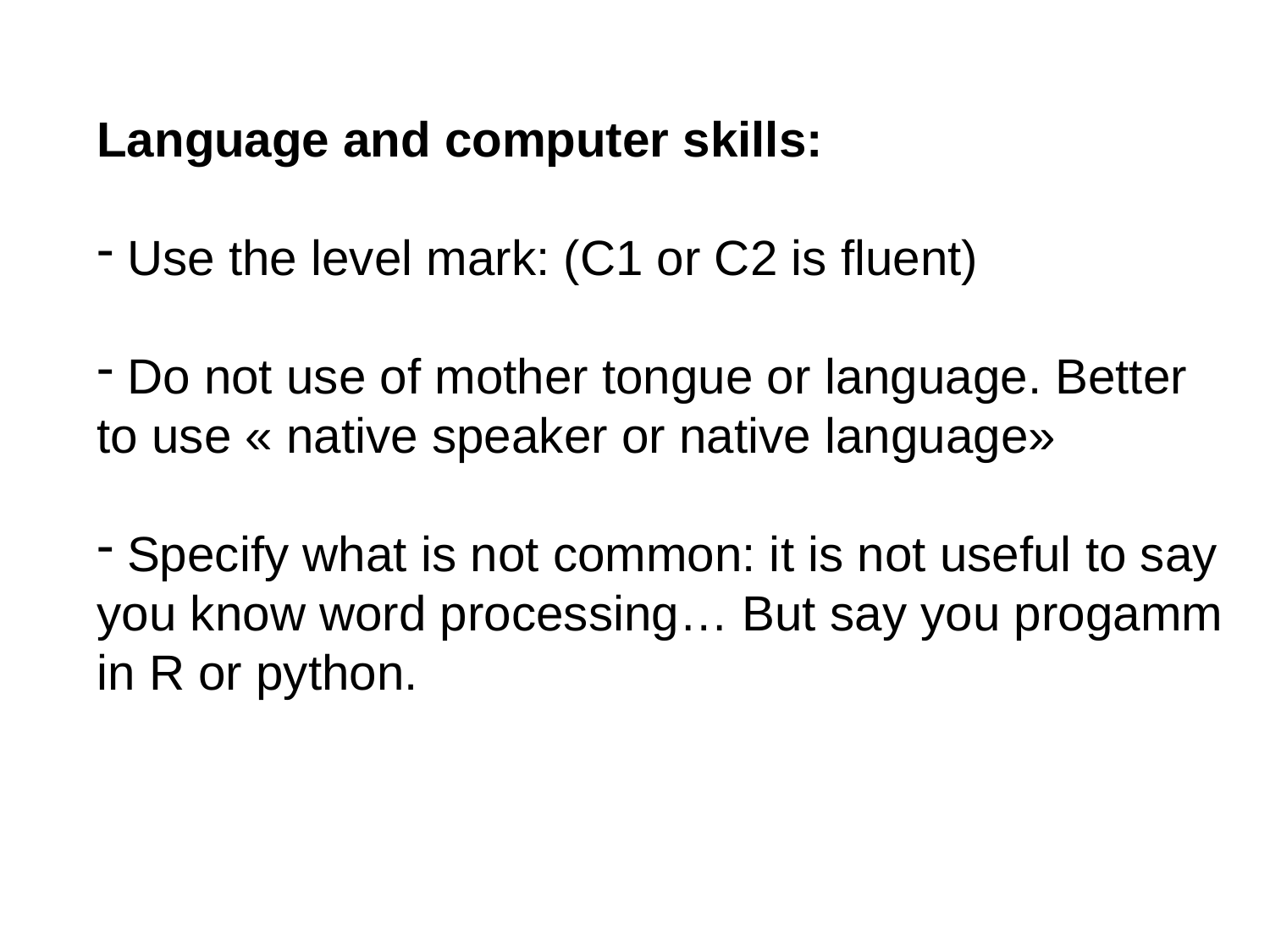

Language and computer skills:

 Use the level mark: (C1 or C2 is fluent)

 Do not use of mother tongue or language. Better to use « native speaker or native language»

 Specify what is not common: it is not useful to say you know word processing… But say you progamm in R or python.